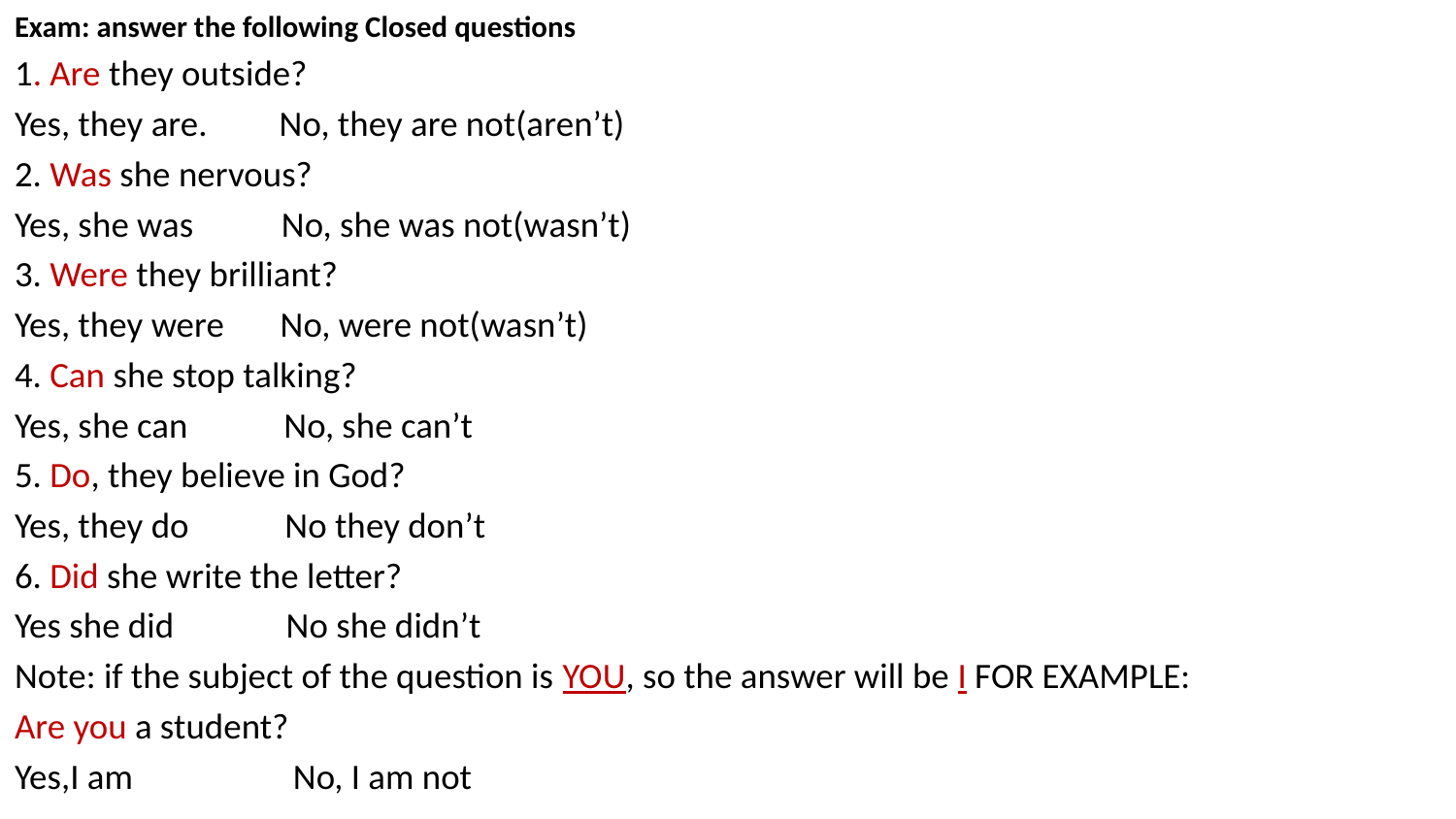

Exam: answer the following Closed questions
1. Are they outside?
Yes, they are.         No, they are not(aren’t)
2. Was she nervous?
Yes, she was           No, she was not(wasn’t)
3. Were they brilliant?
Yes, they were       No, were not(wasn’t)
4. Can she stop talking?
Yes, she can            No, she can’t
5. Do, they believe in God?
Yes, they do            No they don’t
6. Did she write the letter?
Yes she did              No she didn’t
Note: if the subject of the question is YOU, so the answer will be I FOR EXAMPLE:
Are you a student?
Yes,I am                    No, I am not